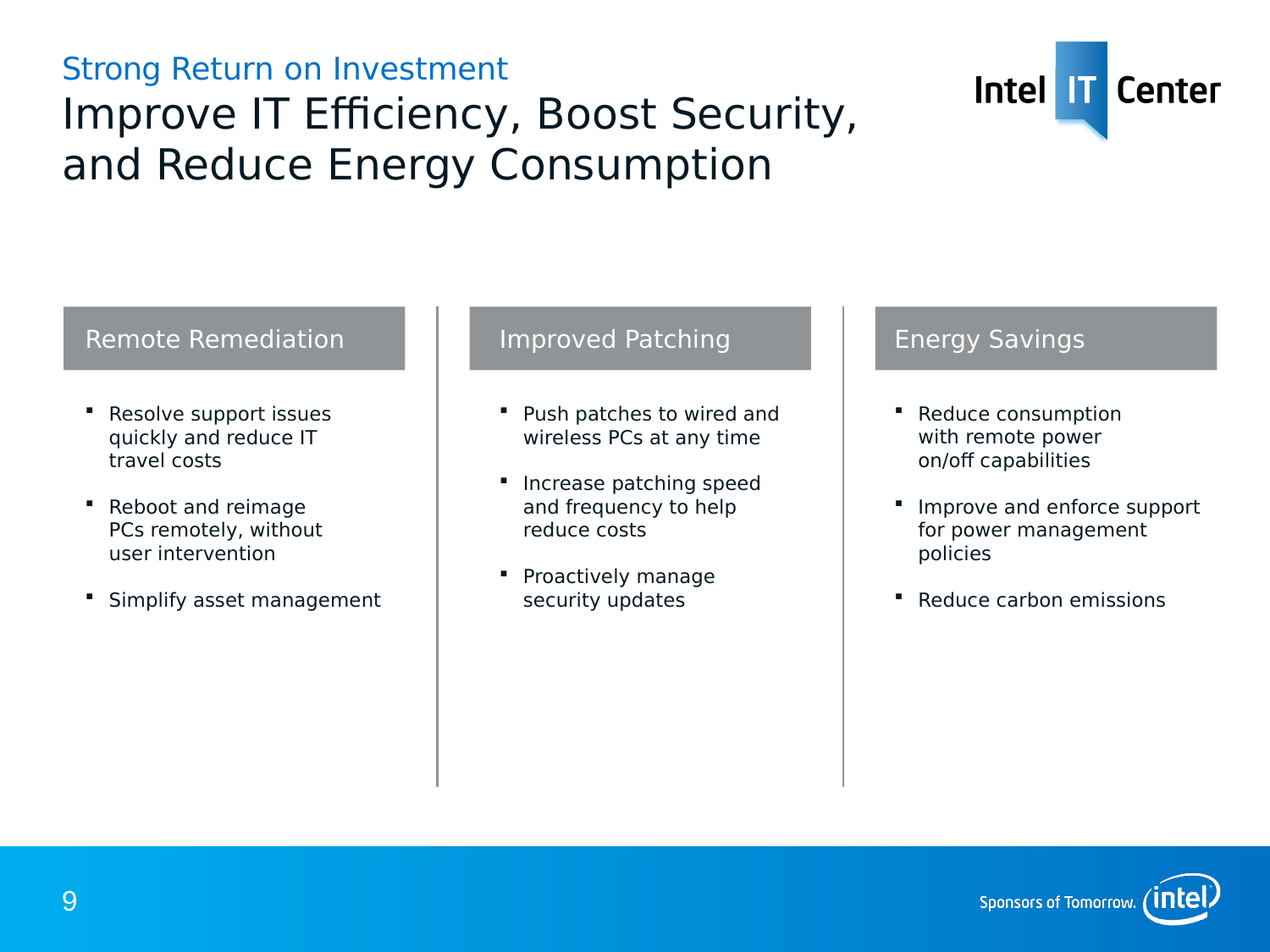

# Strong Return on Investment Improve IT Efficiency, Boost Security, and Reduce Energy Consumption

Remote Remediation
Improved Patching
Energy Savings
Resolve support issues quickly and reduce IT
travel costs
Reboot and reimage
PCs remotely, without
user intervention
Simplify asset management
Push patches to wired and wireless PCs at any time
Increase patching speed
and frequency to help reduce costs
Proactively manage
security updates
Reduce consumption
with remote power
on/off capabilities
Improve and enforce support for power management policies
Reduce carbon emissions

9